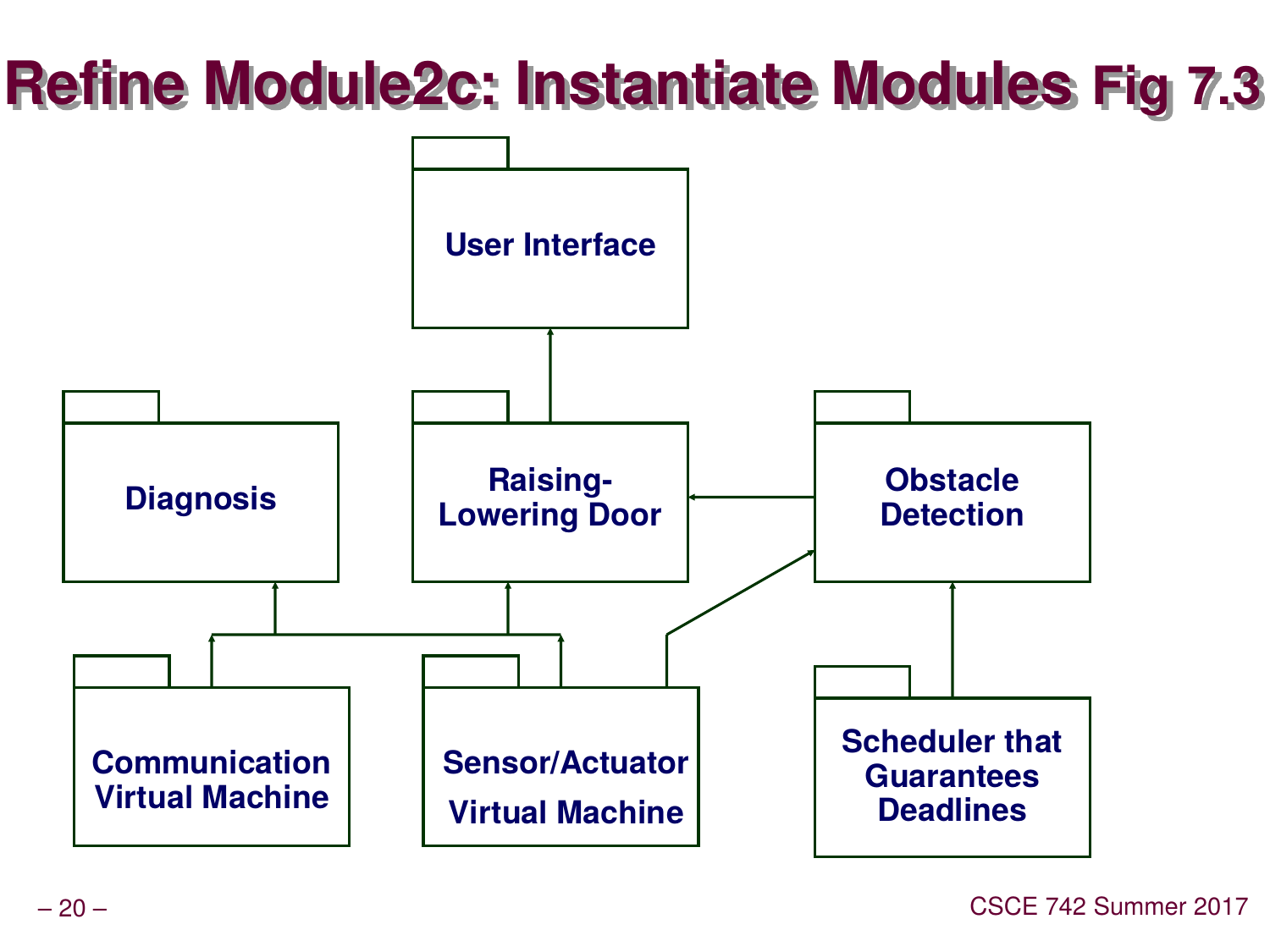

# Refine Module2c: Instantiate Modules Fig 7.3

User Interface

Raising-Lowering Door
Obstacle Detection
Diagnosis

Scheduler that Guarantees Deadlines
Communication Virtual Machine
Sensor/Actuator
Virtual Machine